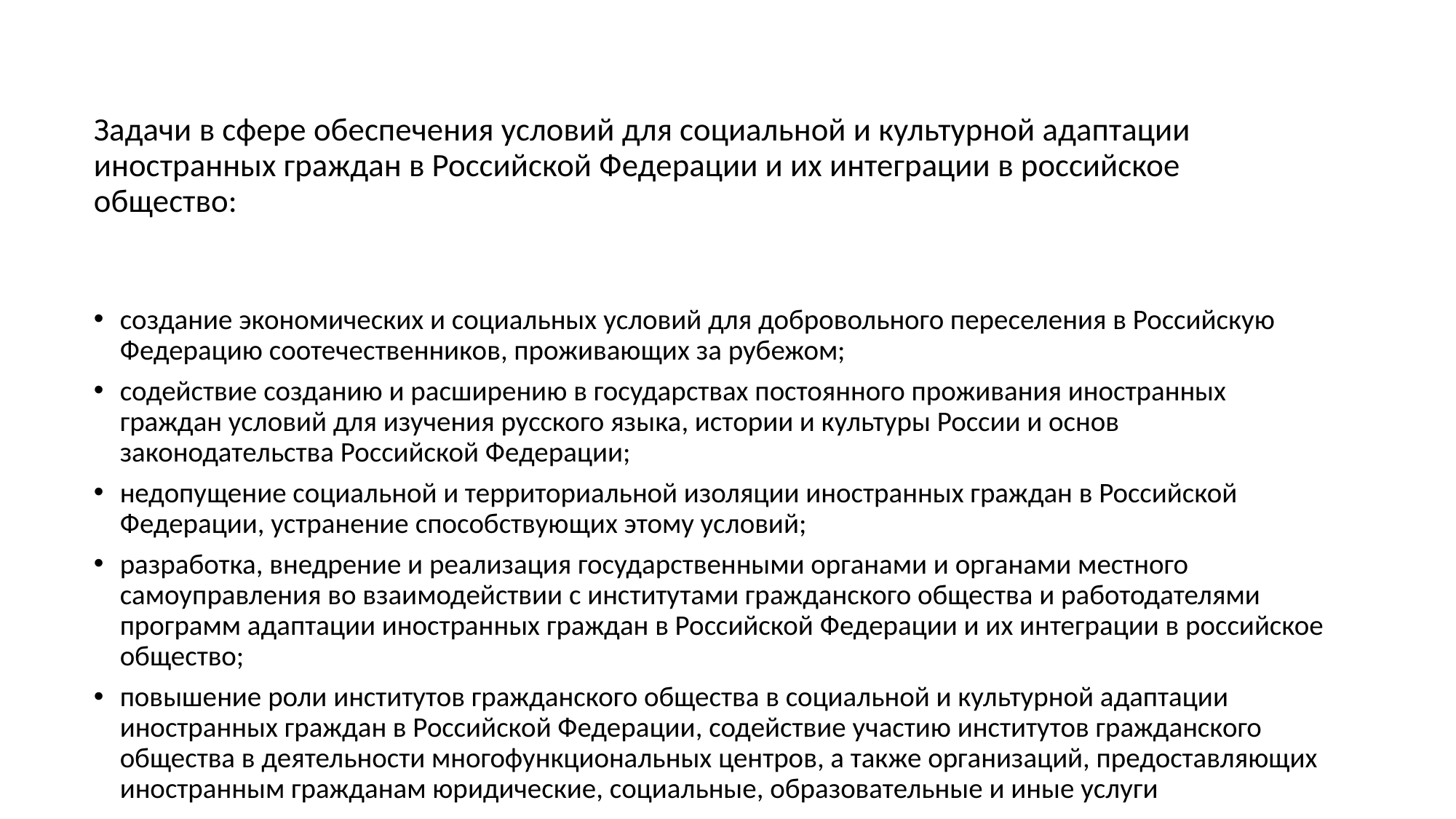

# Задачи в сфере обеспечения условий для социальной и культурной адаптации иностранных граждан в Российской Федерации и их интеграции в российское общество:
создание экономических и социальных условий для добровольного переселения в Российскую Федерацию соотечественников, проживающих за рубежом;
содействие созданию и расширению в государствах постоянного проживания иностранных граждан условий для изучения русского языка, истории и культуры России и основ законодательства Российской Федерации;
недопущение социальной и территориальной изоляции иностранных граждан в Российской Федерации, устранение способствующих этому условий;
разработка, внедрение и реализация государственными органами и органами местного самоуправления во взаимодействии с институтами гражданского общества и работодателями программ адаптации иностранных граждан в Российской Федерации и их интеграции в российское общество;
повышение роли институтов гражданского общества в социальной и культурной адаптации иностранных граждан в Российской Федерации, содействие участию институтов гражданского общества в деятельности многофункциональных центров, а также организаций, предоставляющих иностранным гражданам юридические, социальные, образовательные и иные услуги